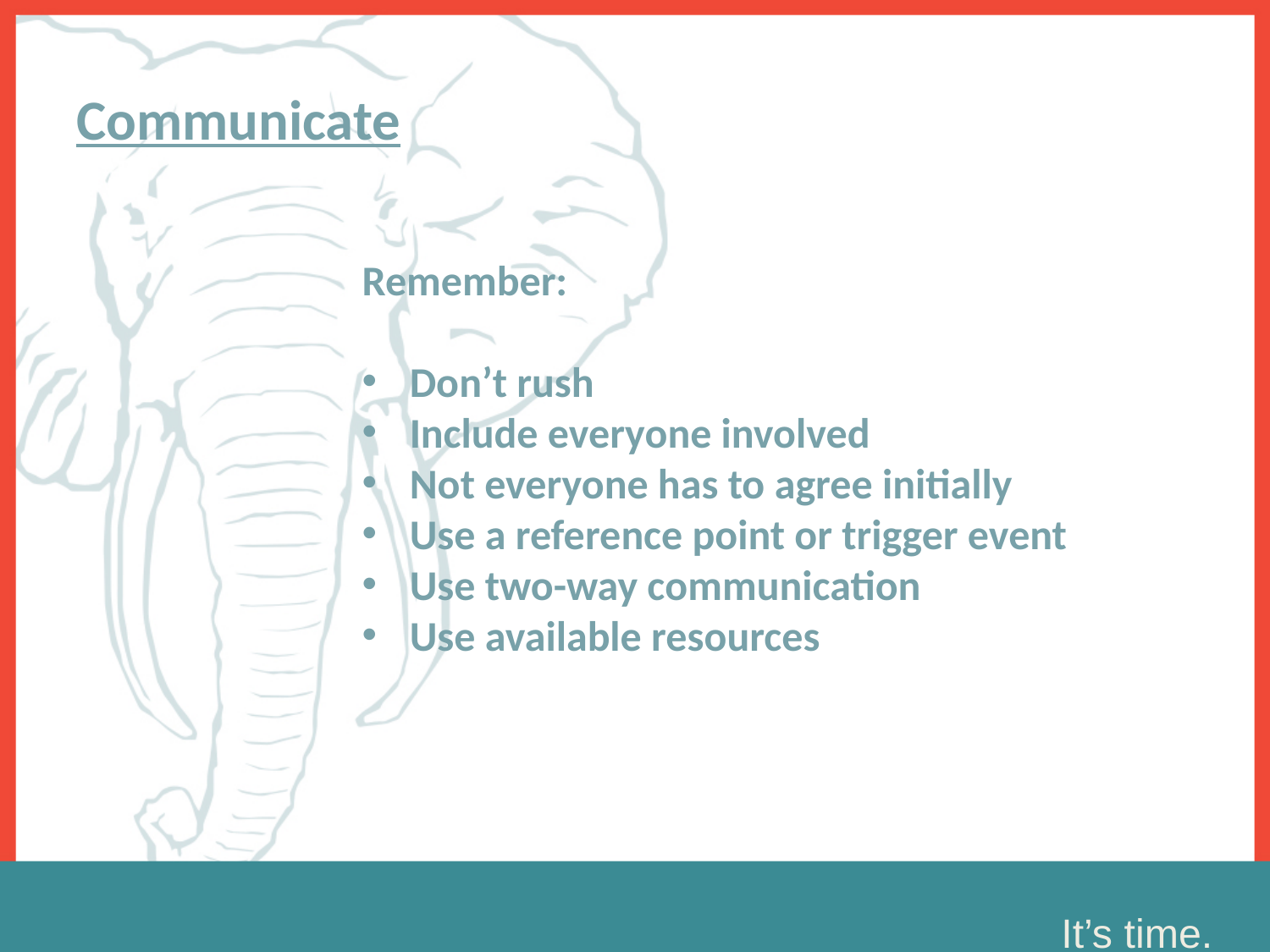

# Communicate
Remember:

Don’t rush
Include everyone involved
Not everyone has to agree initially
Use a reference point or trigger event
Use two-way communication
Use available resources